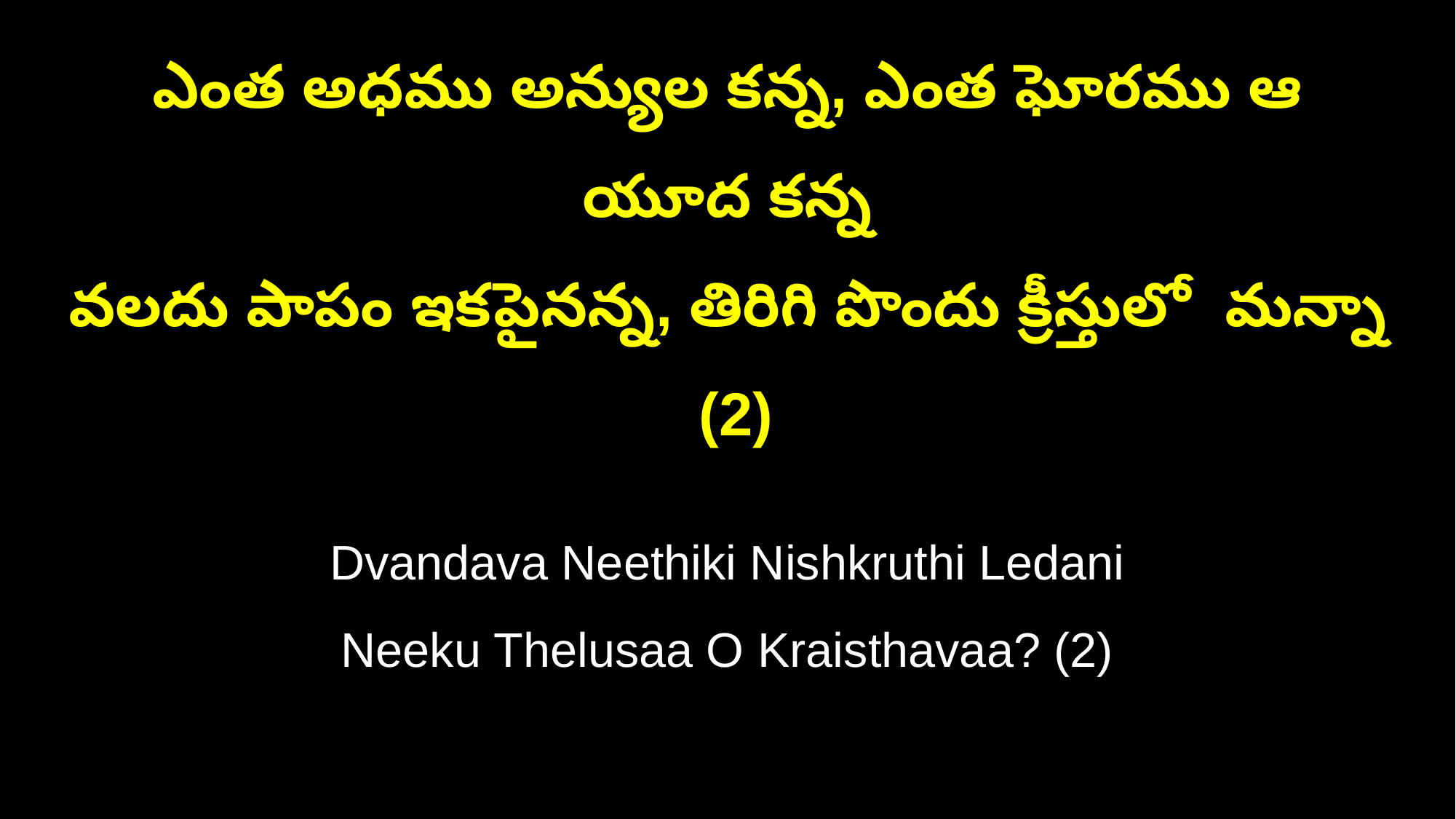

ఎంత అధము అన్యుల కన్న, ఎంత ఘోరము ఆ యూద కన్న
వలదు పాపం ఇకపైనన్న, తిరిగి పొందు క్రీస్తులో  మన్నా  (2)
Dvandava Neethiki Nishkruthi Ledani
Neeku Thelusaa O Kraisthavaa? (2)